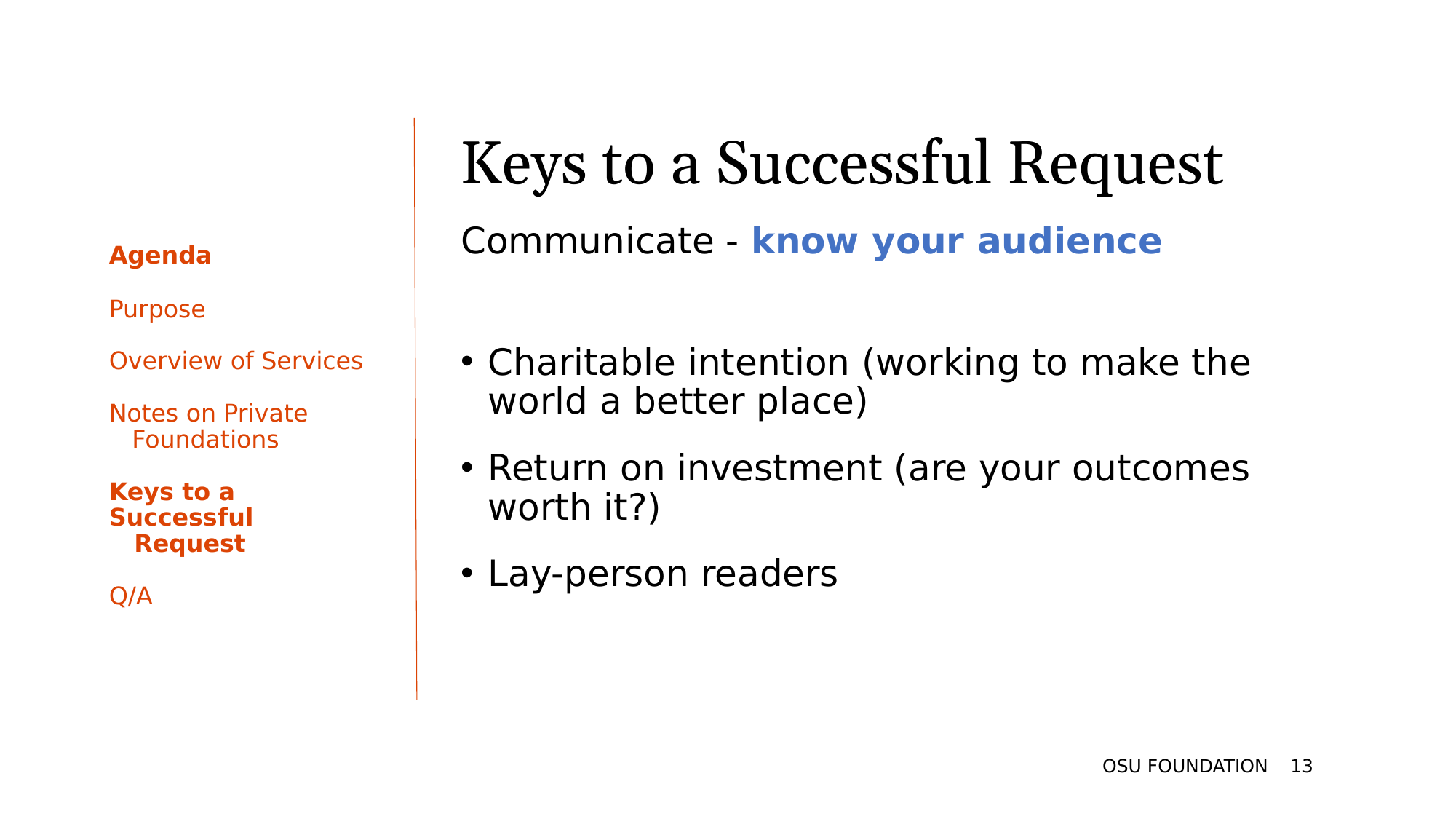

Keys to a Successful Request
# Agenda
Communicate - know your audience

Charitable intention (working to make the world a better place)
Return on investment (are your outcomes worth it?)
Lay-person readers
Purpose

Overview of Services

Notes on Private
   Foundations

Keys to a Successful
   Request

Q/A
OSU FOUNDATION
13